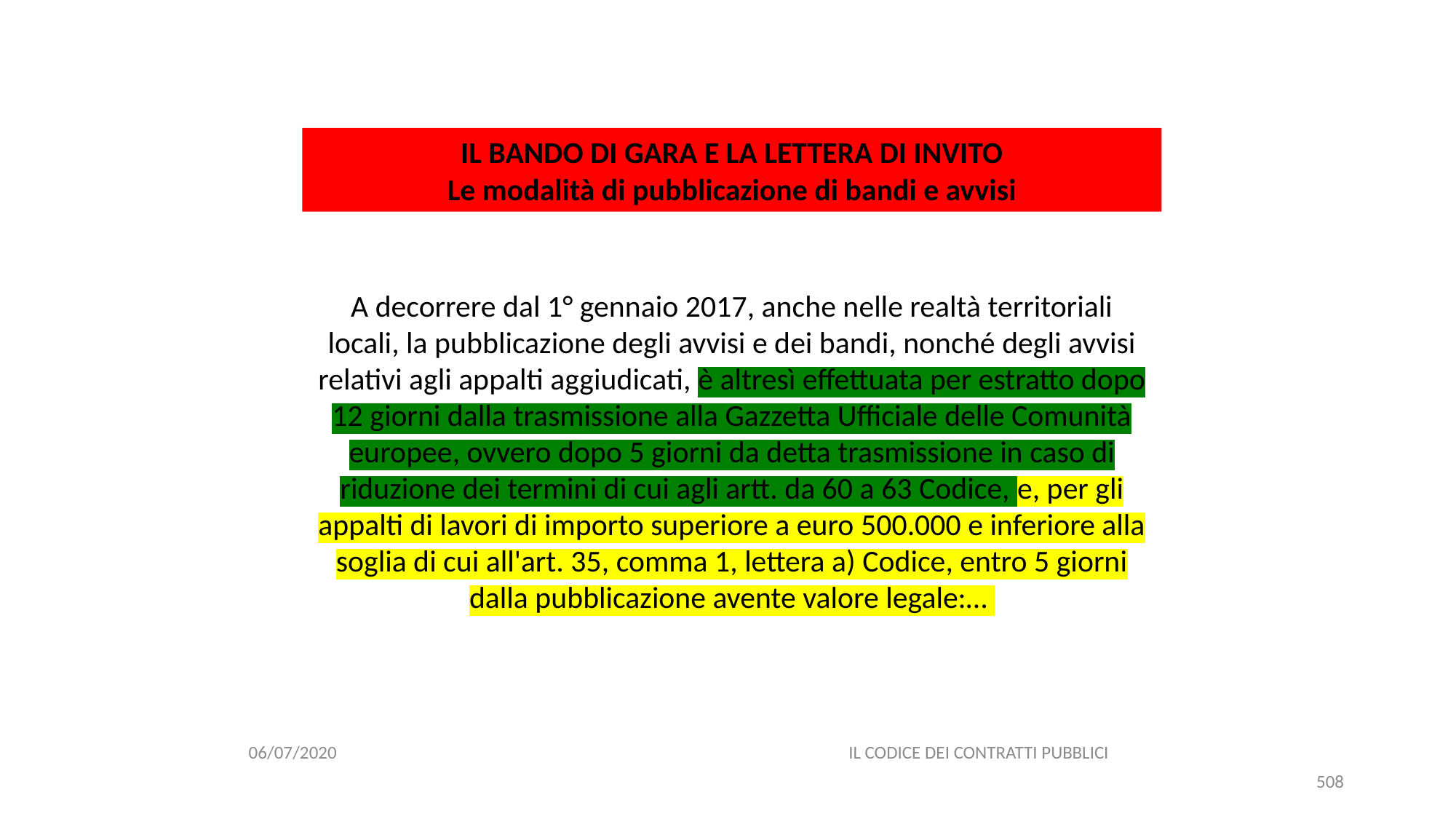

#
IL BANDO DI GARA E LA LETTERA DI INVITO
Le modalità di pubblicazione di bandi e avvisi

A decorrere dal 1° gennaio 2017, anche nelle realtà territoriali locali, la pubblicazione degli avvisi e dei bandi, nonché degli avvisi relativi agli appalti aggiudicati, è altresì effettuata per estratto dopo 12 giorni dalla trasmissione alla Gazzetta Ufficiale delle Comunità europee, ovvero dopo 5 giorni da detta trasmissione in caso di riduzione dei termini di cui agli artt. da 60 a 63 Codice, e, per gli appalti di lavori di importo superiore a euro 500.000 e inferiore alla soglia di cui all'art. 35, comma 1, lettera a) Codice, entro 5 giorni dalla pubblicazione avente valore legale:…

06/07/2020
IL CODICE DEI CONTRATTI PUBBLICI
508